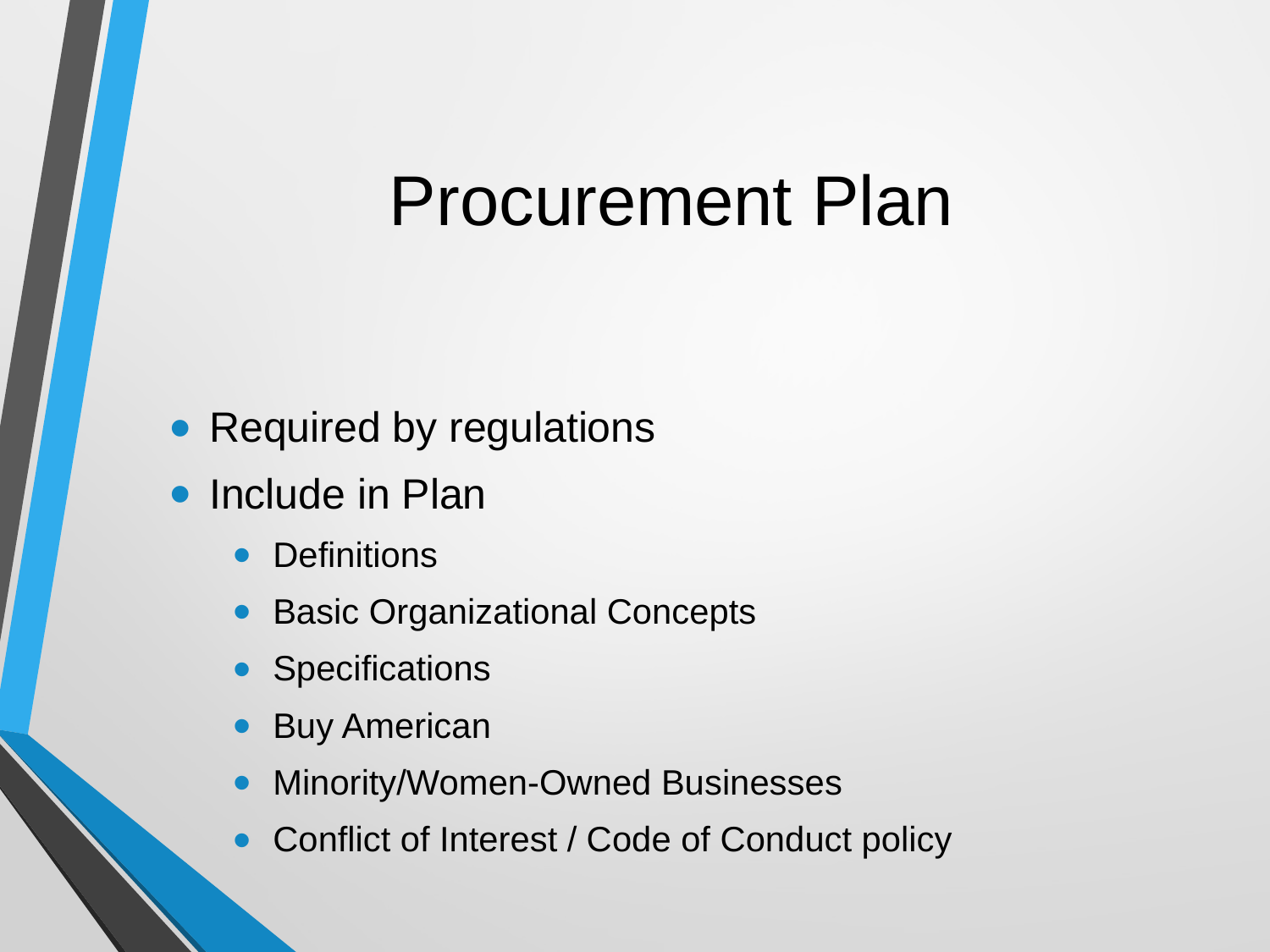

# Procurement Plan
Required by regulations
Include in Plan
Definitions
Basic Organizational Concepts
Specifications
Buy American
Minority/Women-Owned Businesses
Conflict of Interest / Code of Conduct policy